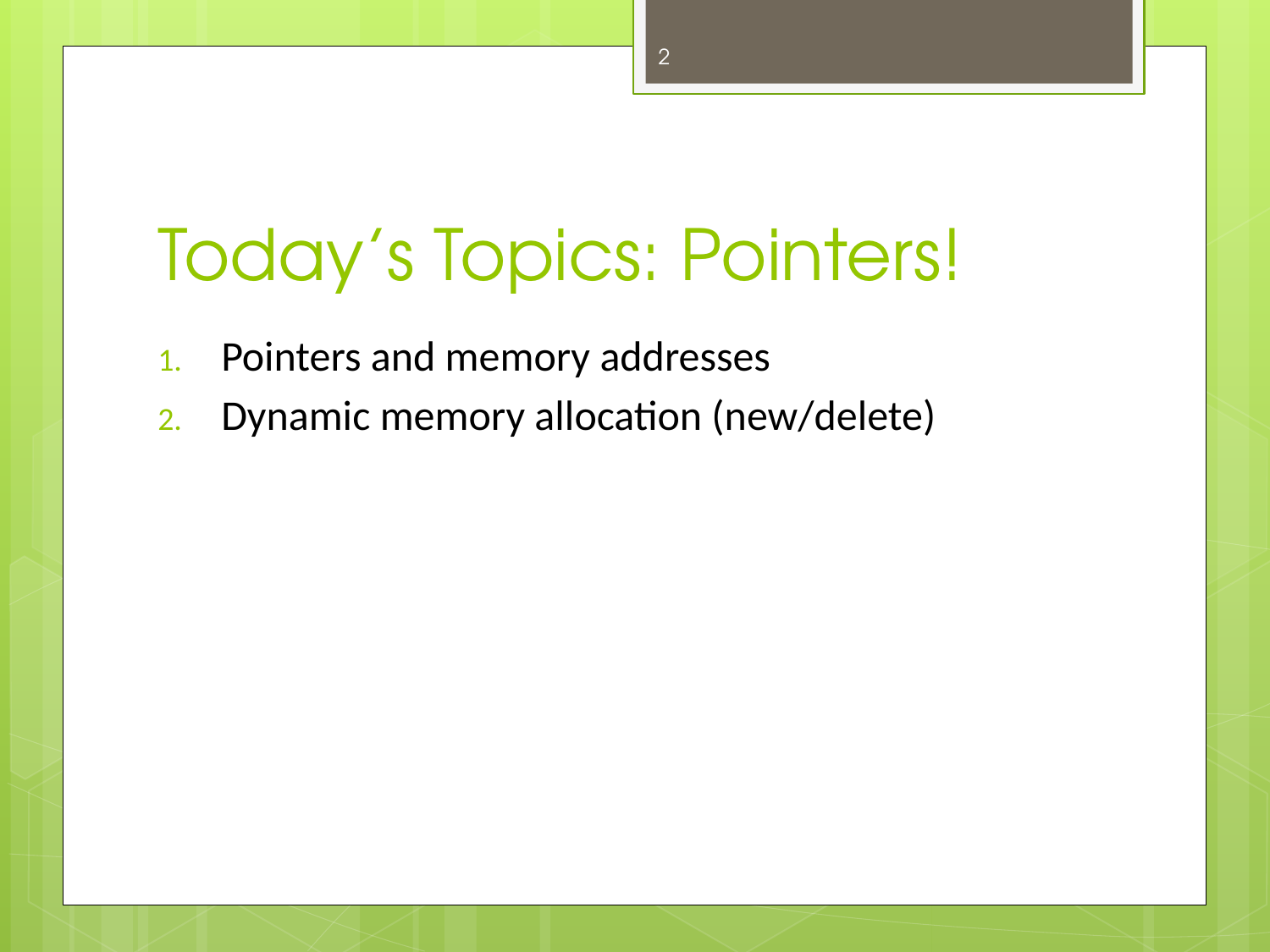

2
# Today’s Topics: Pointers!
Pointers and memory addresses
Dynamic memory allocation (new/delete)